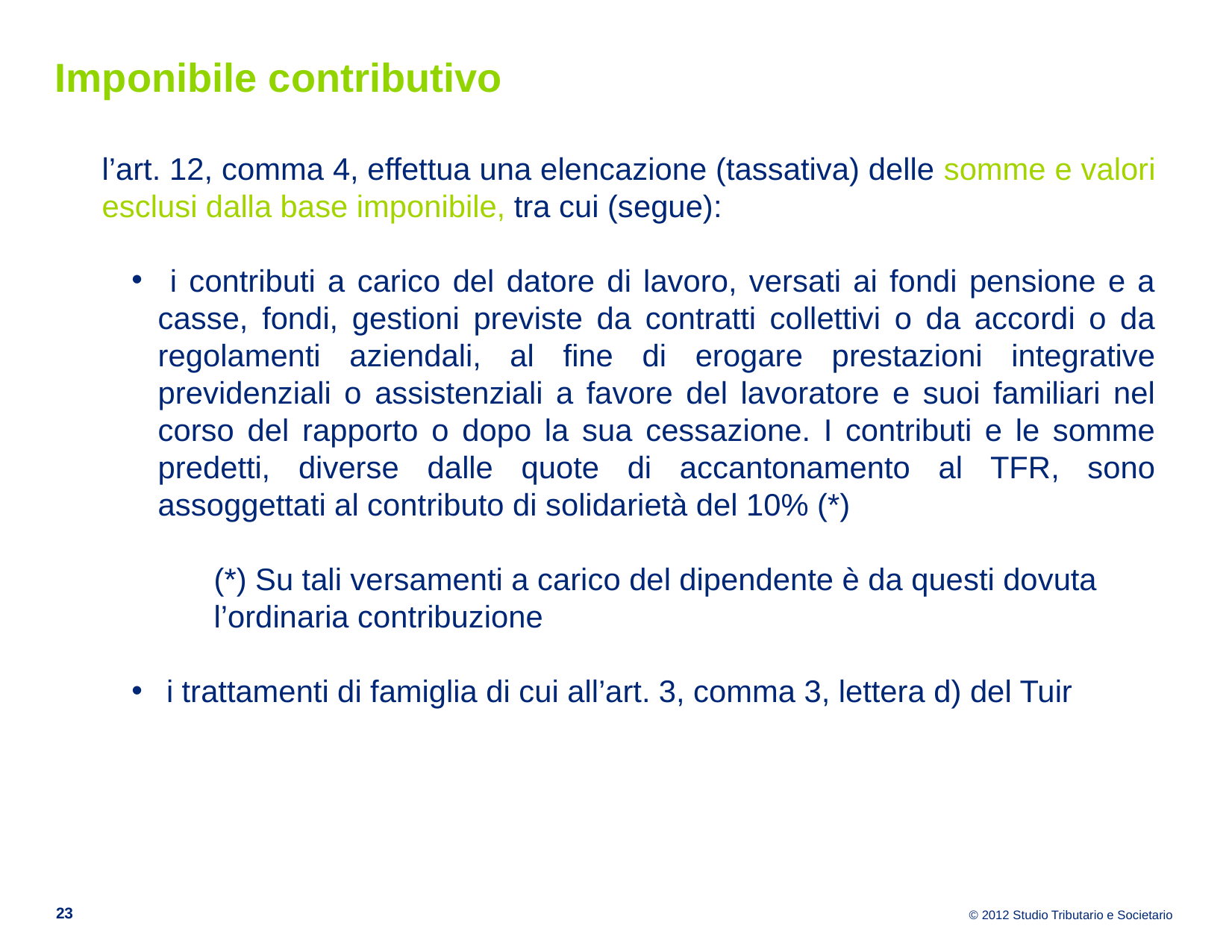

Imponibile contributivo
l’art. 12, comma 4, effettua una elencazione (tassativa) delle somme e valori esclusi dalla base imponibile, tra cui (segue):

 i contributi a carico del datore di lavoro, versati ai fondi pensione e a casse, fondi, gestioni previste da contratti collettivi o da accordi o da regolamenti aziendali, al fine di erogare prestazioni integrative previdenziali o assistenziali a favore del lavoratore e suoi familiari nel corso del rapporto o dopo la sua cessazione. I contributi e le somme predetti, diverse dalle quote di accantonamento al TFR, sono assoggettati al contributo di solidarietà del 10% (*)

(*) Su tali versamenti a carico del dipendente è da questi dovuta l’ordinaria contribuzione

 i trattamenti di famiglia di cui all’art. 3, comma 3, lettera d) del Tuir

23